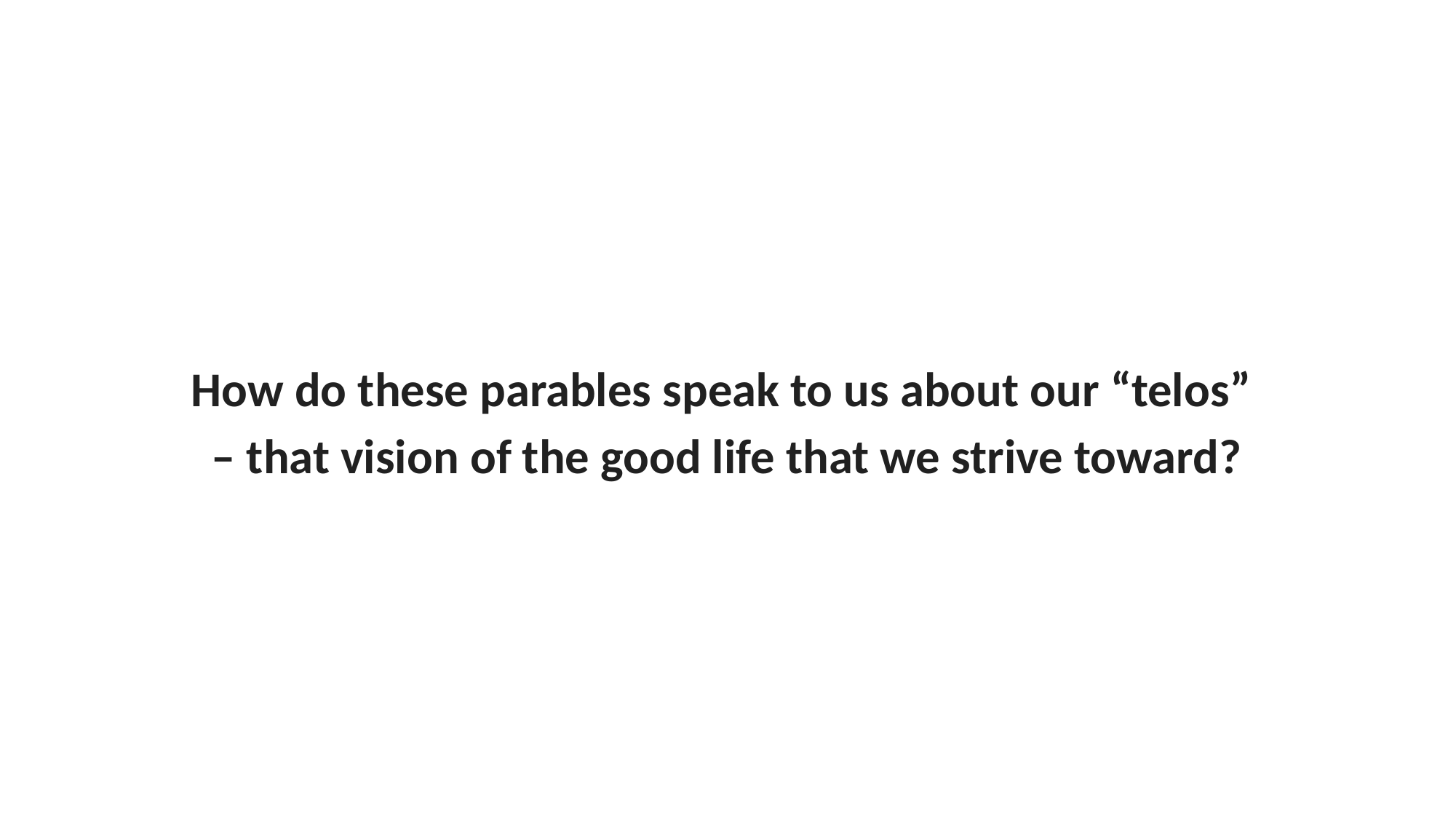

How do these parables speak to us about our “telos”
– that vision of the good life that we strive toward?